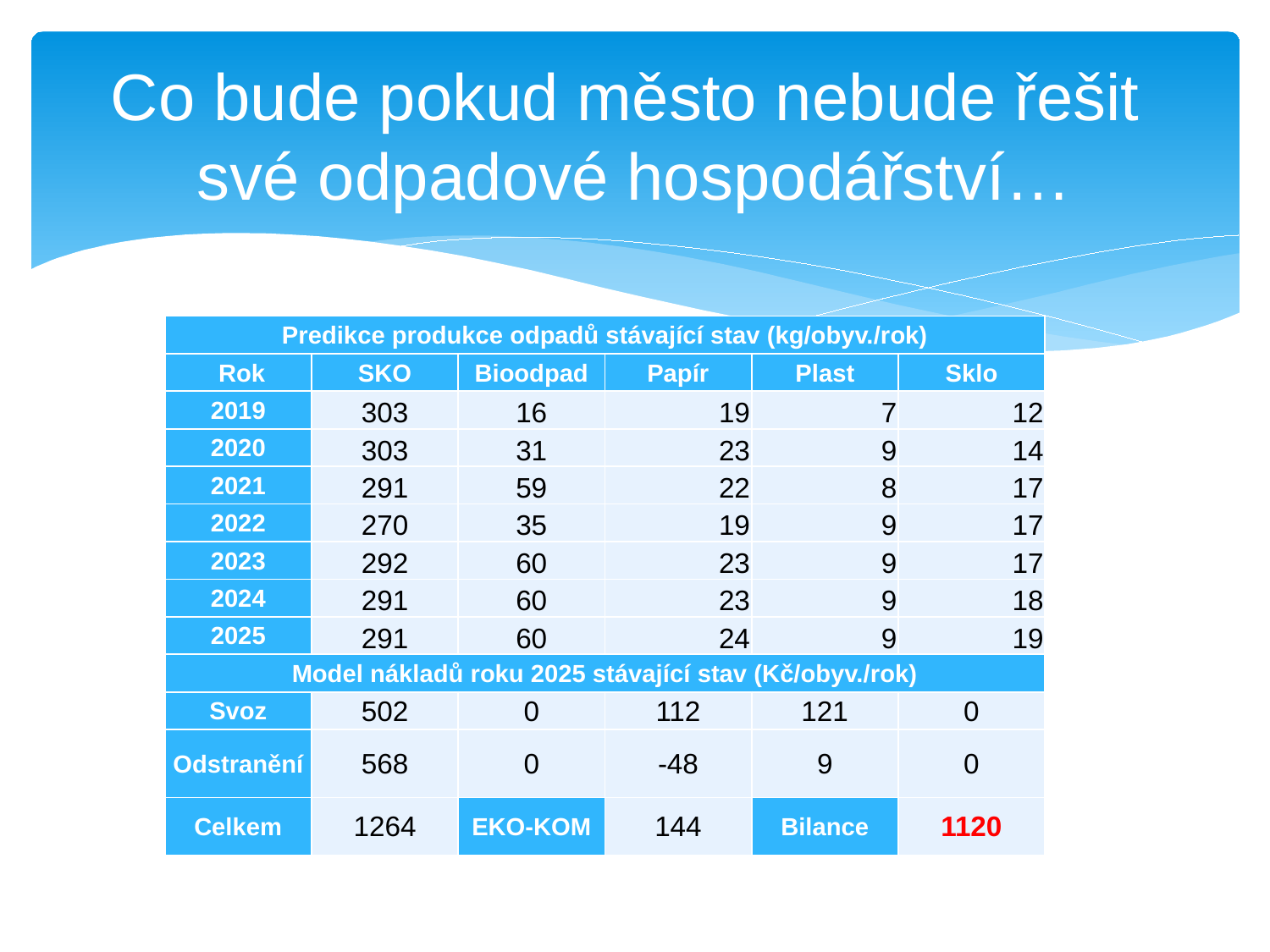

# Co bude pokud město nebude řešit své odpadové hospodářství…
| Predikce produkce odpadů stávající stav (kg/obyv./rok) |  |  |  |  |  |
| --- | --- | --- | --- | --- | --- |
| Rok | SKO | Bioodpad | Papír | Plast | Sklo |
| 2019 | 303 | 16 | 19 | 7 | 12 |
| 2020 | 303 | 31 | 23 | 9 | 14 |
| 2021 | 291 | 59 | 22 | 8 | 17 |
| 2022 | 270 | 35 | 19 | 9 | 17 |
| 2023 | 292 | 60 | 23 | 9 | 17 |
| 2024 | 291 | 60 | 23 | 9 | 18 |
| 2025 | 291 | 60 | 24 | 9 | 19 |
| Model nákladů roku 2025 stávající stav (Kč/obyv./rok) |  |  |  |  |  |
| Svoz | 502 | 0 | 112 | 121 | 0 |
| Odstranění | 568 | 0 | -48 | 9 | 0 |
| Celkem | 1264 | EKO-KOM | 144 | Bilance | 1120 |